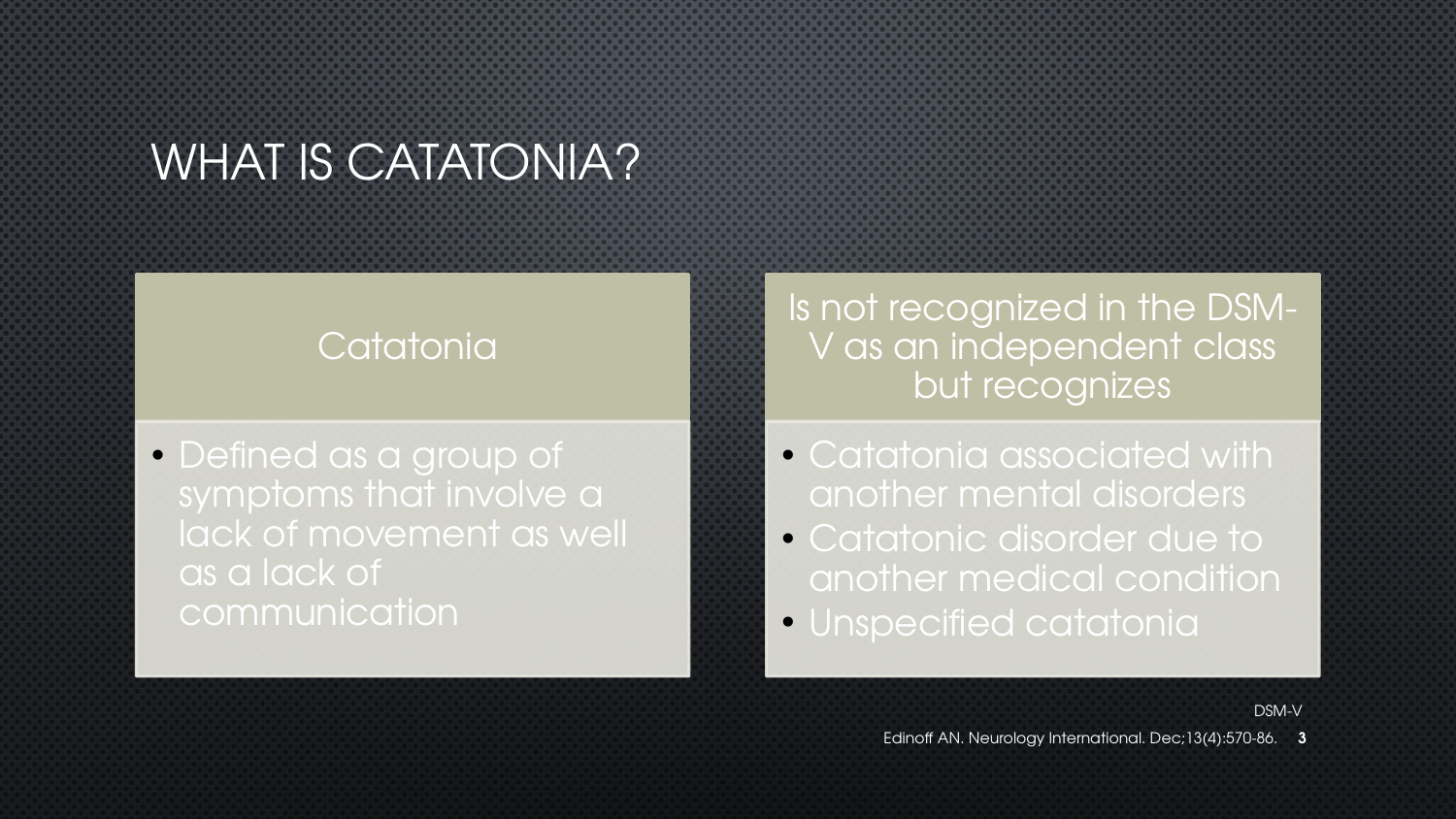

# What is Catatonia?
Catatonia
Defined as a group of symptoms that involve a lack of movement as well as a lack of communication
Is not recognized in the DSM-V as an independent class but recognizes
Catatonia associated with another mental disorders
Catatonic disorder due to another medical condition
Unspecified catatonia
DSM-V
Edinoff AN. Neurology International. Dec;13(4):570-86.     3